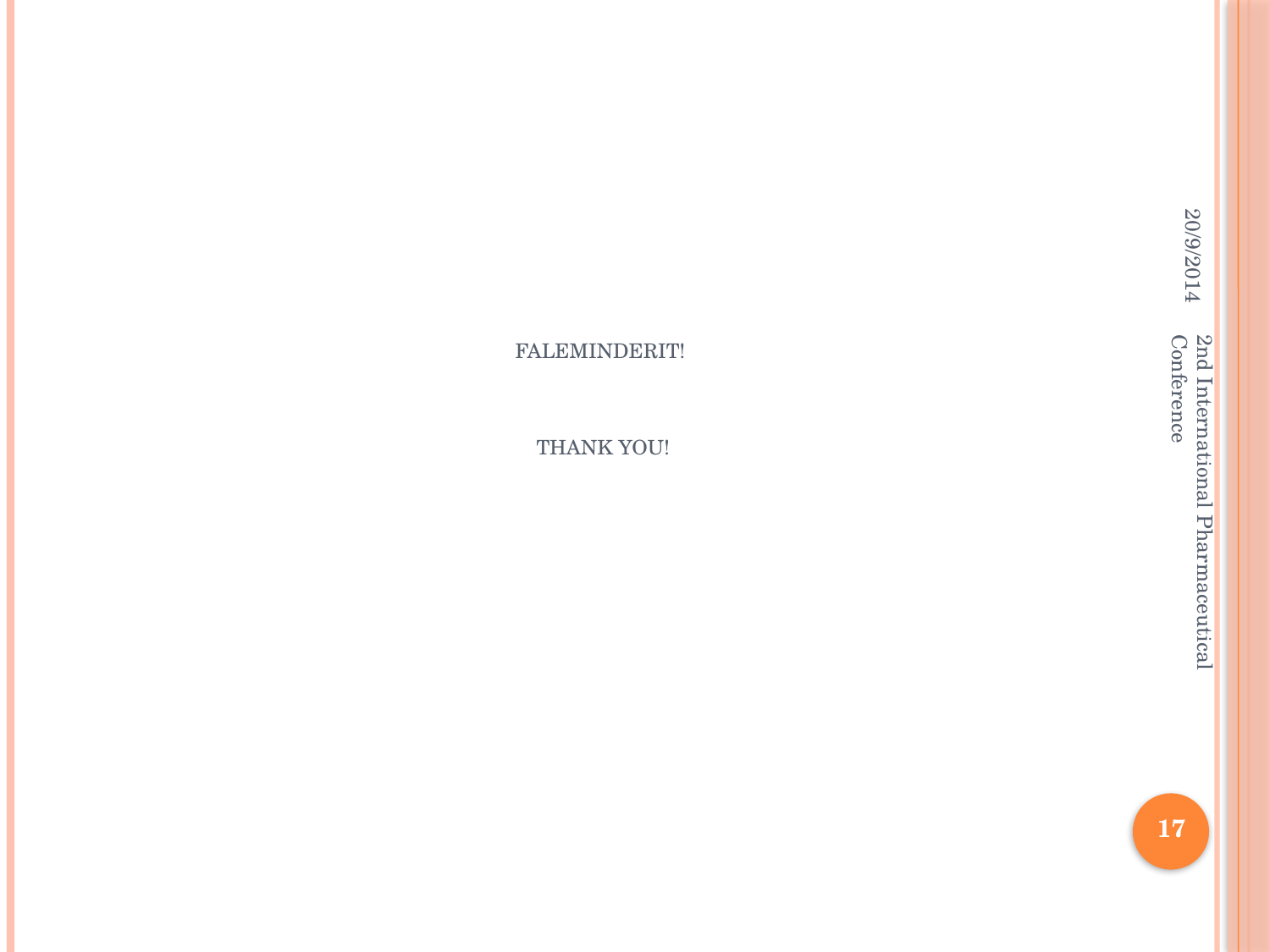

20/9/2014
# faleminderit! Thank you!
2nd International Pharmaceutical Conference
17